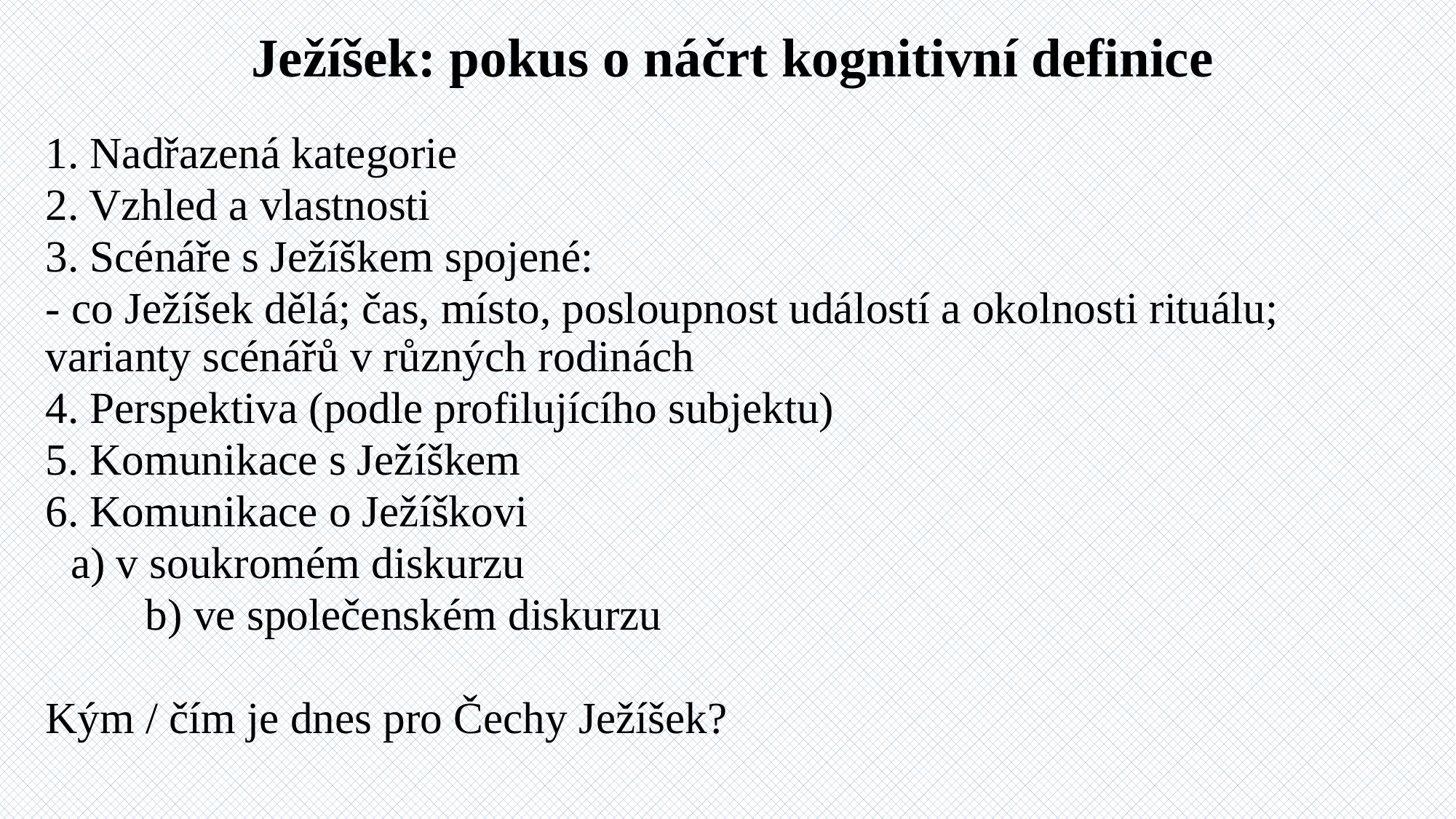

# Ježíšek: pokus o náčrt kognitivní definice
1. Nadřazená kategorie
2. Vzhled a vlastnosti
3. Scénáře s Ježíškem spojené:
- co Ježíšek dělá; čas, místo, posloupnost událostí a okolnosti rituálu; varianty scénářů v různých rodinách
4. Perspektiva (podle profilujícího subjektu)
5. Komunikace s Ježíškem
6. Komunikace o Ježíškovi
	a) v soukromém diskurzu
         b) ve společenském diskurzu

Kým / čím je dnes pro Čechy Ježíšek?